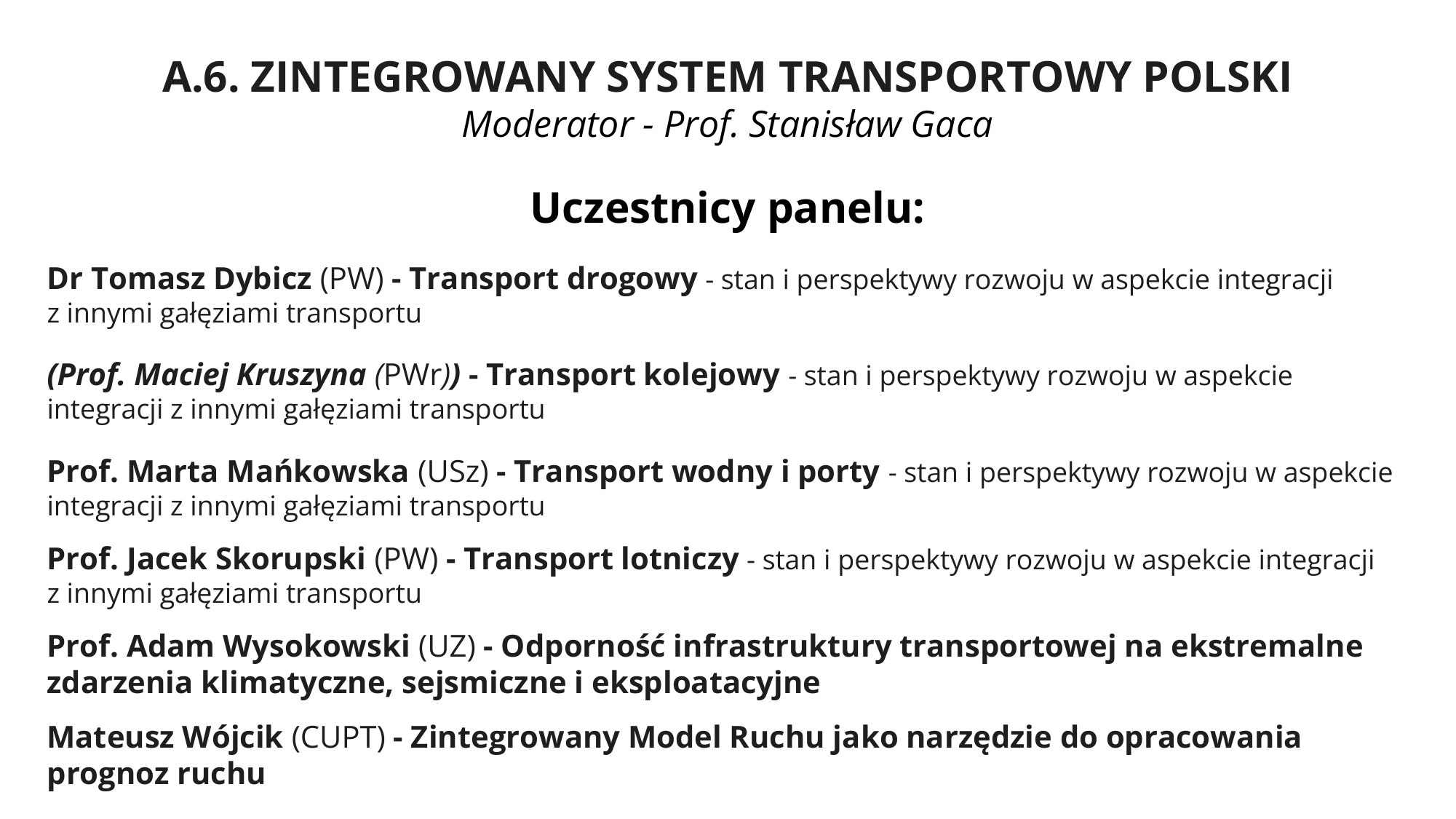

A.6. ZINTEGROWANY SYSTEM TRANSPORTOWY POLSKI
Moderator - Prof. Stanisław Gaca
Uczestnicy panelu:
Dr Tomasz Dybicz (PW) - Transport drogowy - stan i perspektywy rozwoju w aspekcie integracji z innymi gałęziami transportu
(Prof. Maciej Kruszyna (PWr)) - Transport kolejowy - stan i perspektywy rozwoju w aspekcie integracji z innymi gałęziami transportu
Prof. Marta Mańkowska (USz) - Transport wodny i porty - stan i perspektywy rozwoju w aspekcie integracji z innymi gałęziami transportu
Prof. Jacek Skorupski (PW) - Transport lotniczy - stan i perspektywy rozwoju w aspekcie integracji z innymi gałęziami transportu
Prof. Adam Wysokowski (UZ) - Odporność infrastruktury transportowej na ekstremalne zdarzenia klimatyczne, sejsmiczne i eksploatacyjne
Mateusz Wójcik (CUPT) - Zintegrowany Model Ruchu jako narzędzie do opracowania prognoz ruchu